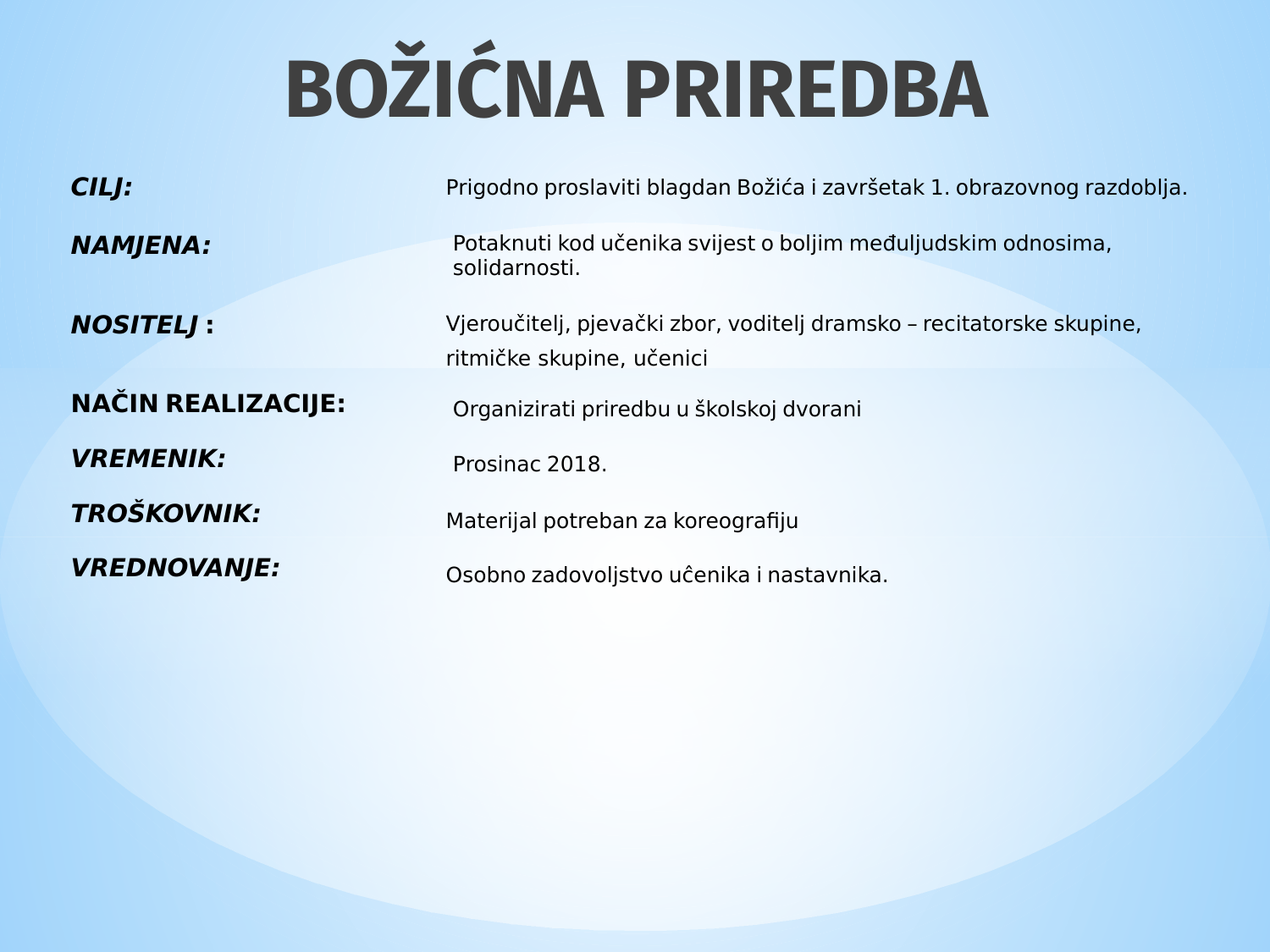

BOŽIĆNA PRIREDBA

CILJ:

NAMJENA:

NOSITELJ :

NAČIN REALIZACIJE:

VREMENIK:

TROŠKOVNIK:

VREDNOVANJE:
Prigodno proslaviti blagdan Božića i završetak 1. obrazovnog razdoblja.

	Potaknuti kod učenika svijest o boljim međuljudskim odnosima,
	solidarnosti.

Vjeroučitelj, pjevački zbor, voditelj dramsko – recitatorske skupine,
ritmičke skupine, učenici

	Organizirati priredbu u školskoj dvorani

	Prosinac 2018.

Materijal potreban za koreografiju

Osobno zadovoljstvo uĉenika i nastavnika.